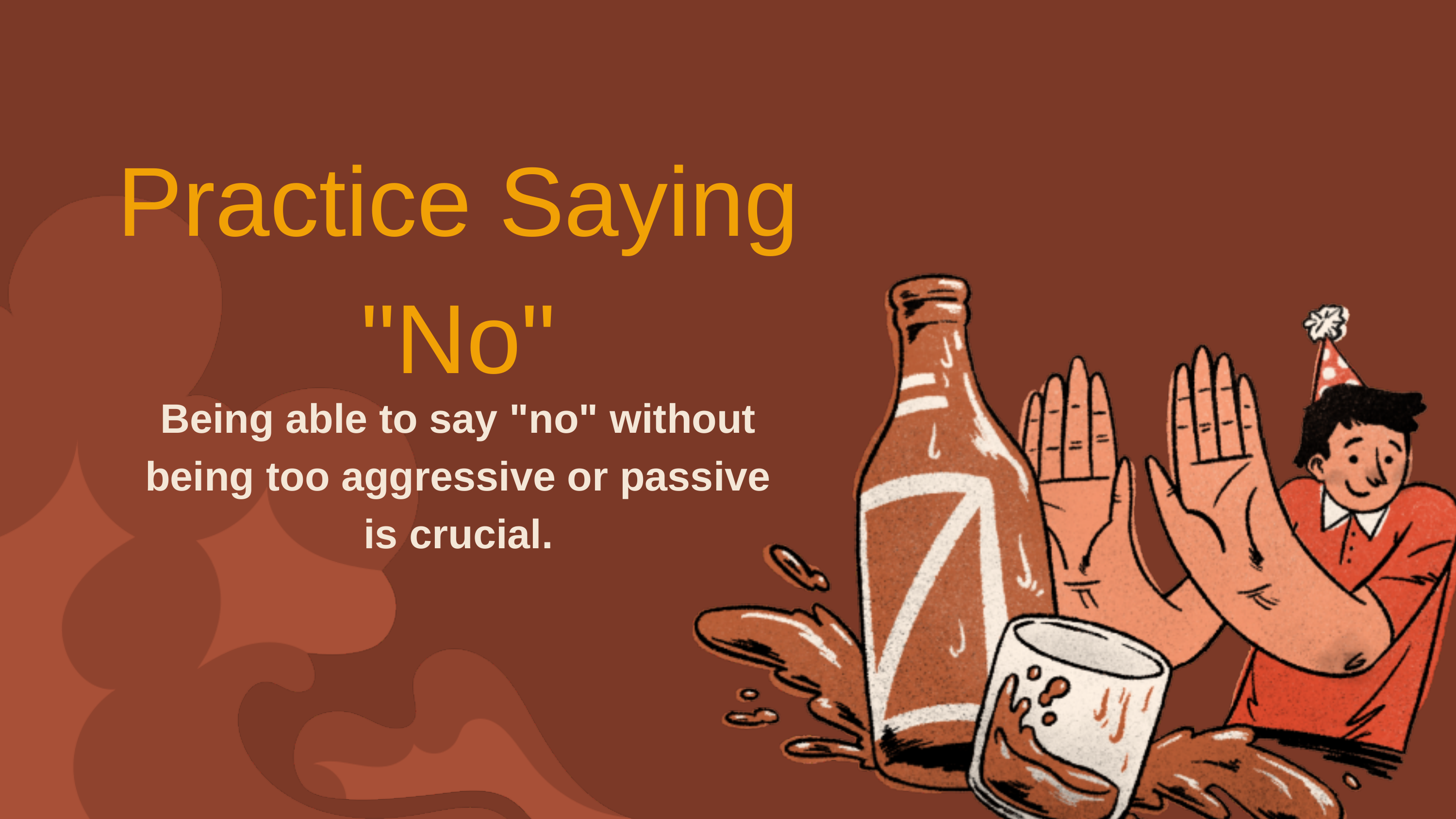

Practice Saying "No"

Being able to say "no" without being too aggressive or passive is crucial.